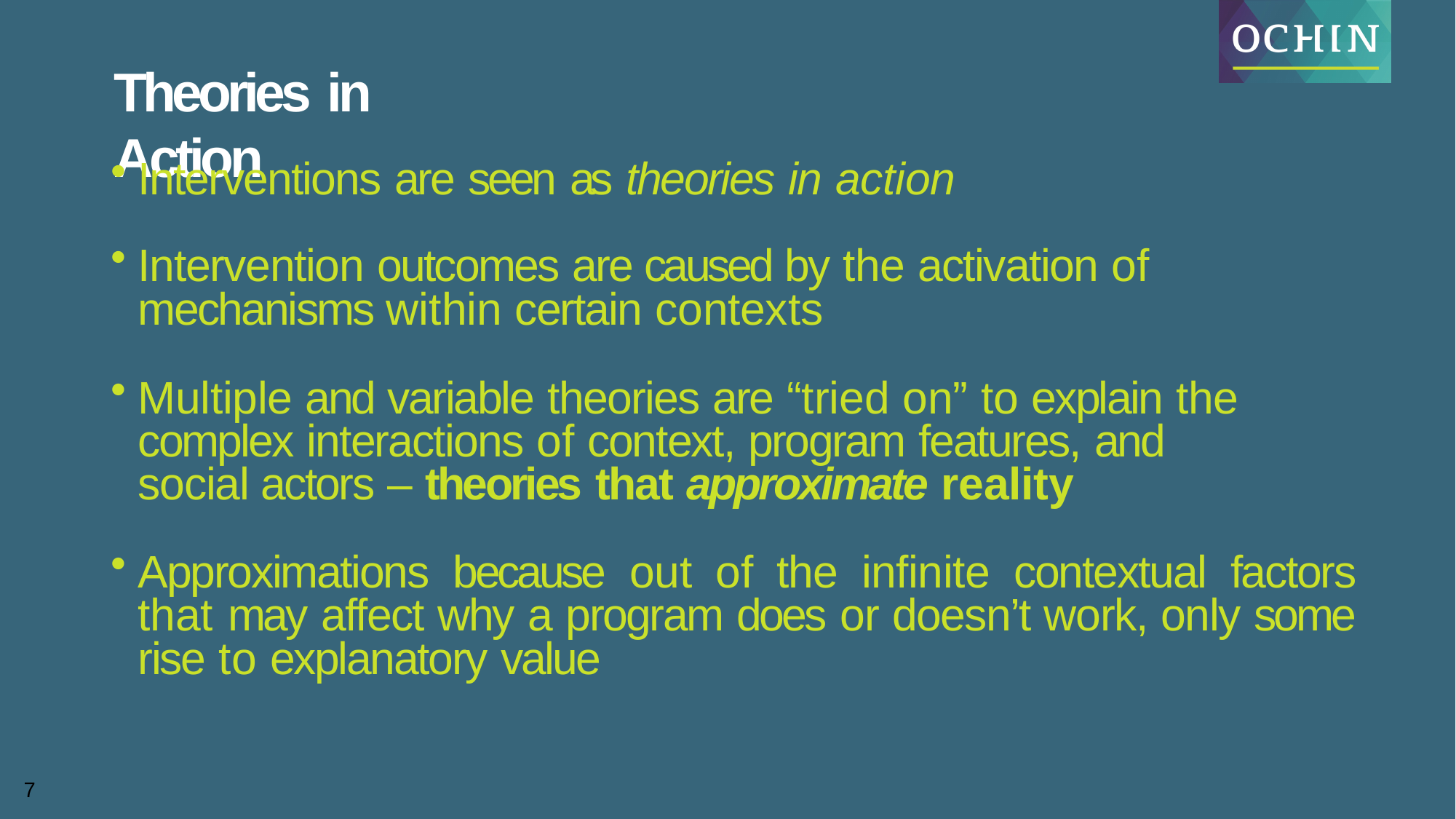

# Theories in Action
Interventions are seen as theories in action
Intervention outcomes are caused by the activation of mechanisms within certain contexts
Multiple and variable theories are “tried on” to explain the complex interactions of context, program features, and social actors – theories that approximate reality
Approximations because out of the infinite contextual factors that may affect why a program does or doesn’t work, only some rise to explanatory value
7